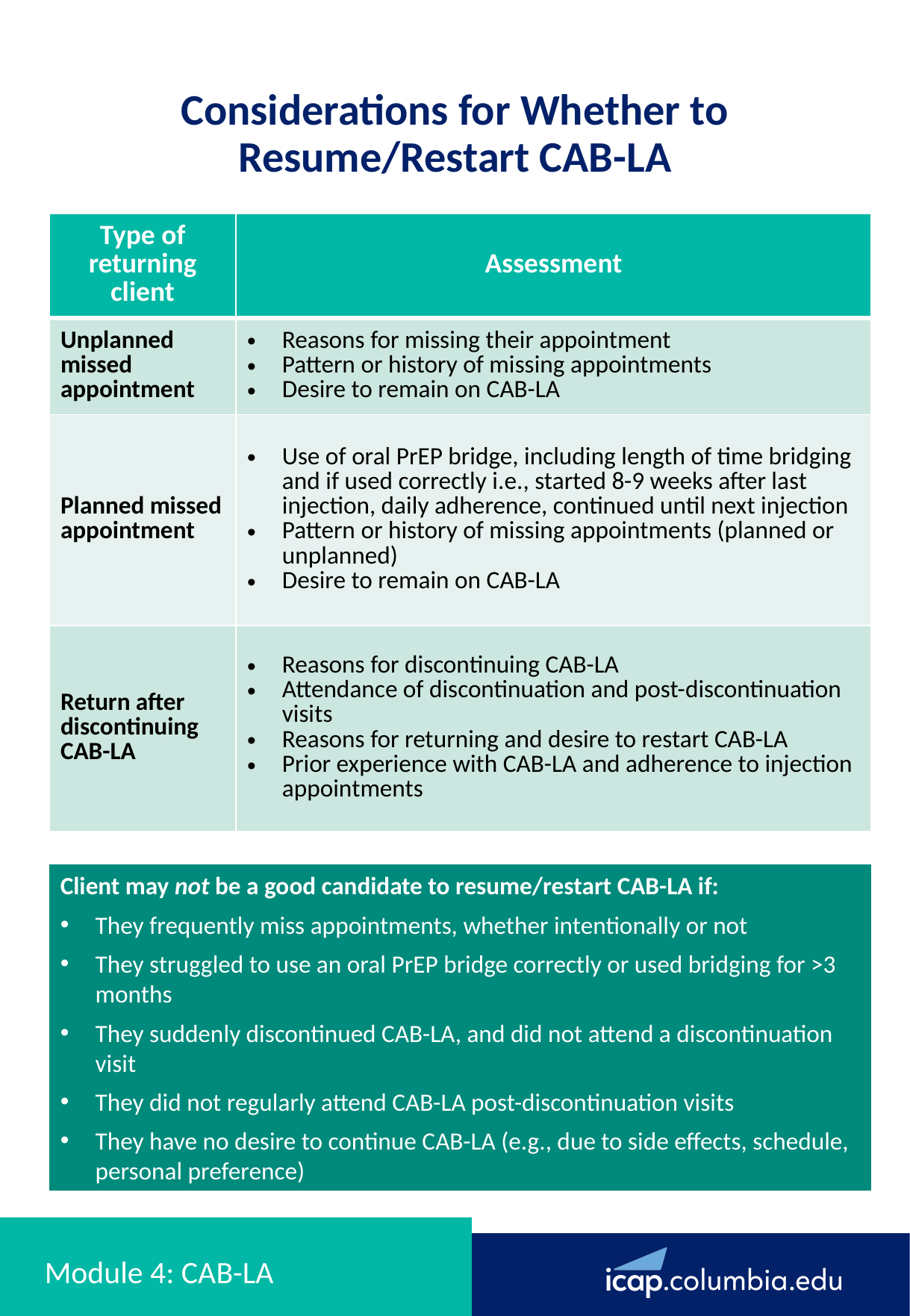

Considerations for Whether to Resume/Restart CAB-LA
| Type of returning client | Assessment |
| --- | --- |
| Unplanned missed appointment | Reasons for missing their appointment Pattern or history of missing appointments Desire to remain on CAB-LA |
| Planned missed appointment | Use of oral PrEP bridge, including length of time bridging and if used correctly i.e., started 8-9 weeks after last injection, daily adherence, continued until next injection Pattern or history of missing appointments (planned or unplanned) Desire to remain on CAB-LA |
| Return after discontinuing CAB-LA | Reasons for discontinuing CAB-LA Attendance of discontinuation and post-discontinuation visits Reasons for returning and desire to restart CAB-LA Prior experience with CAB-LA and adherence to injection appointments |
Client may not be a good candidate to resume/restart CAB-LA if:
They frequently miss appointments, whether intentionally or not
They struggled to use an oral PrEP bridge correctly or used bridging for >3 months
They suddenly discontinued CAB-LA, and did not attend a discontinuation visit
They did not regularly attend CAB-LA post-discontinuation visits
They have no desire to continue CAB-LA (e.g., due to side effects, schedule, personal preference)
# Module 4: CAB-LA